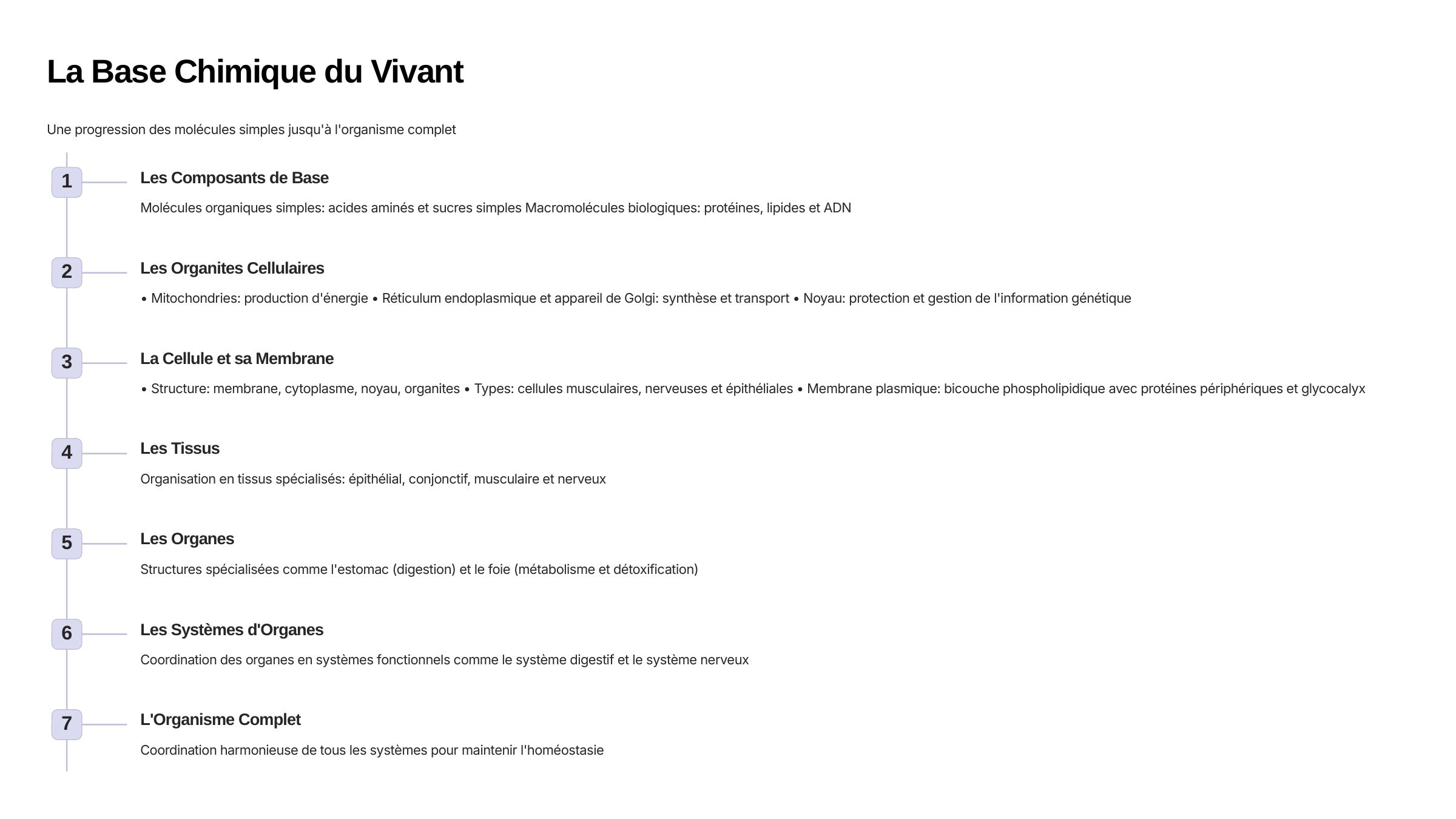

La Base Chimique du Vivant
Une progression des molécules simples jusqu'à l'organisme complet

Les Composants de Base

1

Molécules organiques simples: acides aminés et sucres simples Macromolécules biologiques: protéines, lipides et ADN
Les Organites Cellulaires

2

• Mitochondries: production d'énergie • Réticulum endoplasmique et appareil de Golgi: synthèse et transport • Noyau: protection et gestion de l'information génétique
La Cellule et sa Membrane

3

• Structure: membrane, cytoplasme, noyau, organites • Types: cellules musculaires, nerveuses et épithéliales • Membrane plasmique: bicouche phospholipidique avec protéines périphériques et glycocalyx
Les Tissus

4

Organisation en tissus spécialisés: épithélial, conjonctif, musculaire et nerveux
Les Organes

5

Structures spécialisées comme l'estomac (digestion) et le foie (métabolisme et détoxification)
Les Systèmes d'Organes

6

Coordination des organes en systèmes fonctionnels comme le système digestif et le système nerveux
L'Organisme Complet

7

Coordination harmonieuse de tous les systèmes pour maintenir l'homéostasie